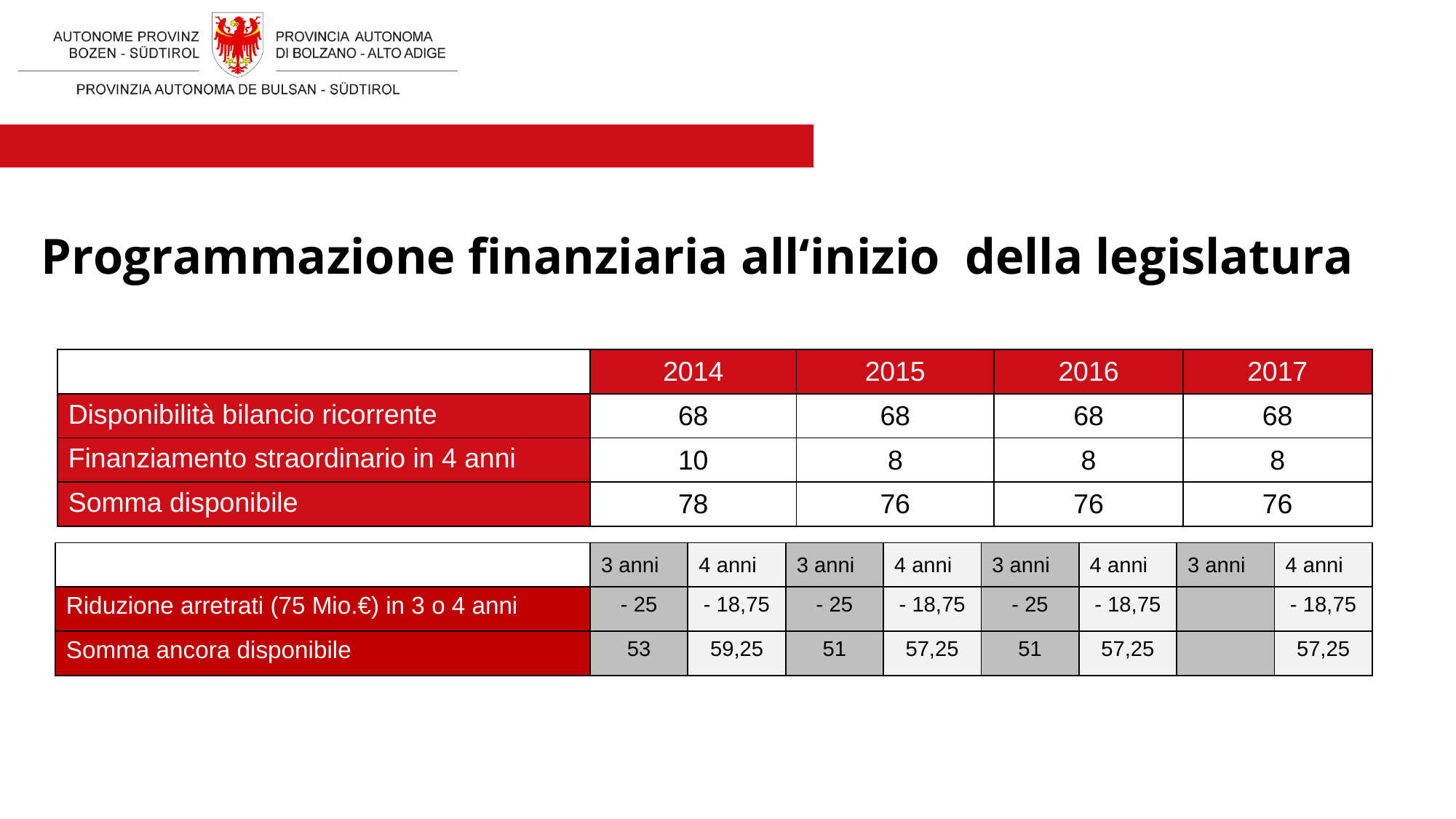

Programmazione finanziaria all‘inizio  della legislatura
|  | 2014 | 2015 | 2016 | 2017 |
| --- | --- | --- | --- | --- |
| Disponibilità bilancio ricorrente | 68 | 68 | 68 | 68 |
| Finanziamento straordinario in 4 anni | 10 | 8 | 8 | 8 |
| Somma disponibile | 78 | 76 | 76 | 76 |
|  | 3 anni | 4 anni | 3 anni | 4 anni | 3 anni | 4 anni | 3 anni | 4 anni |
| --- | --- | --- | --- | --- | --- | --- | --- | --- |
| Riduzione arretrati (75 Mio.€) in 3 o 4 anni | - 25 | - 18,75 | - 25 | - 18,75 | - 25 | - 18,75 |  | - 18,75 |
| Somma ancora disponibile | 53 | 59,25 | 51 | 57,25 | 51 | 57,25 |  | 57,25 |